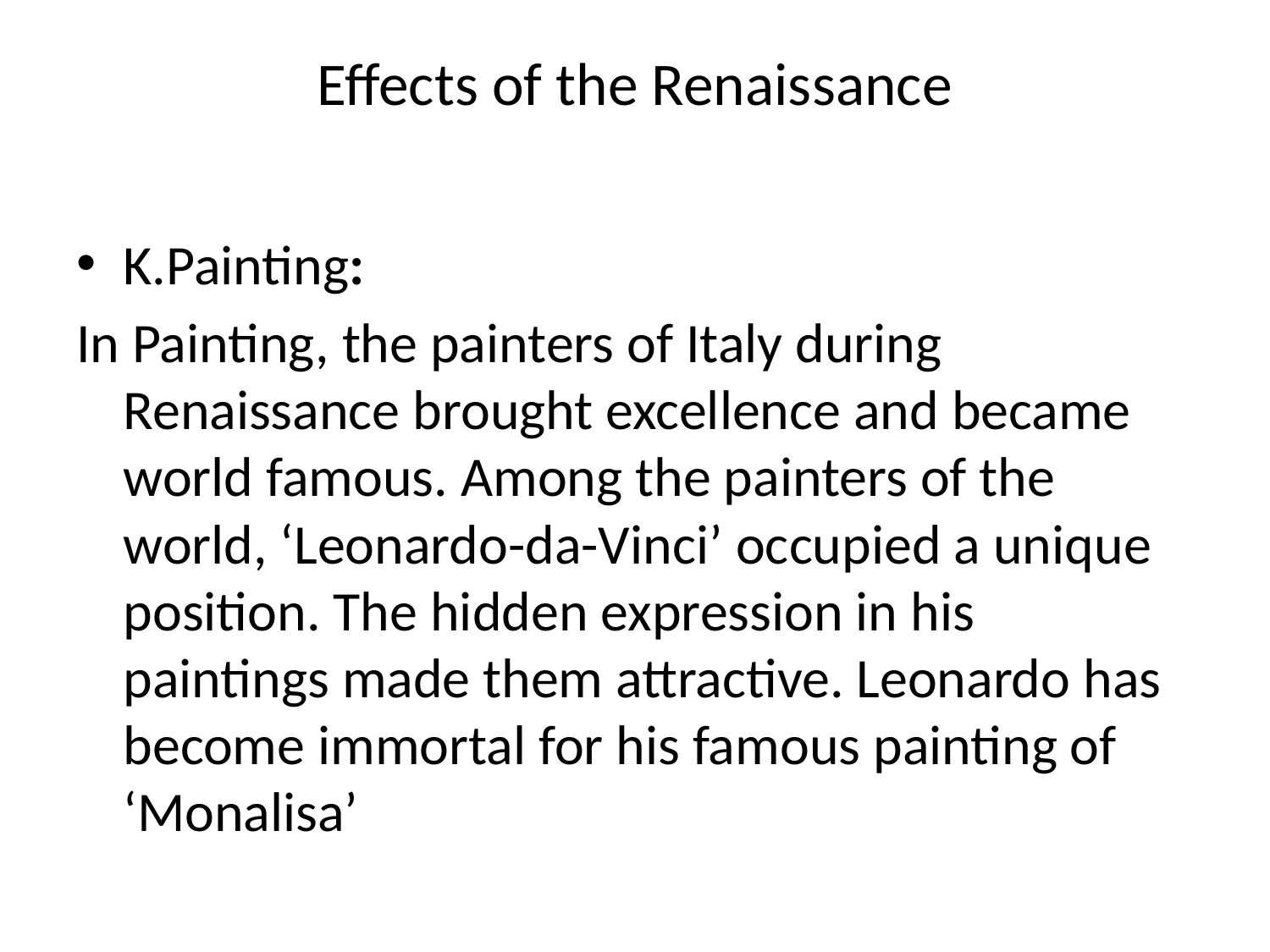

# Effects of the Renaissance
K.Painting:
In Painting, the painters of Italy during Renaissance brought excellence and became world famous. Among the painters of the world, ‘Leonardo-da-Vinci’ occupied a unique position. The hidden expression in his paintings made them attractive. Leonardo has become immortal for his famous painting of ‘Monalisa’